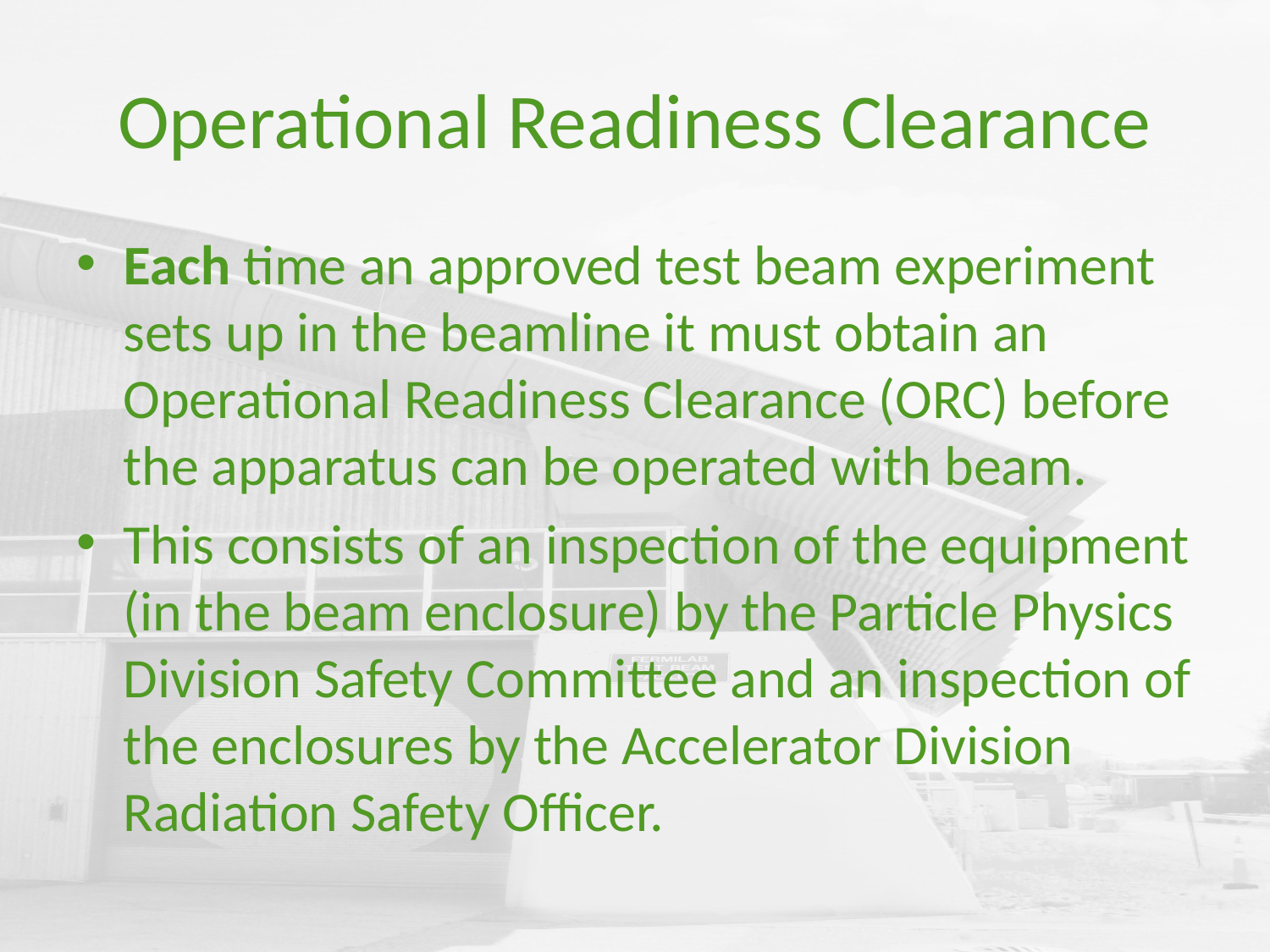

# Operational Readiness Clearance
Each time an approved test beam experiment sets up in the beamline it must obtain an Operational Readiness Clearance (ORC) before the apparatus can be operated with beam.
This consists of an inspection of the equipment (in the beam enclosure) by the Particle Physics Division Safety Committee and an inspection of the enclosures by the Accelerator Division Radiation Safety Officer.